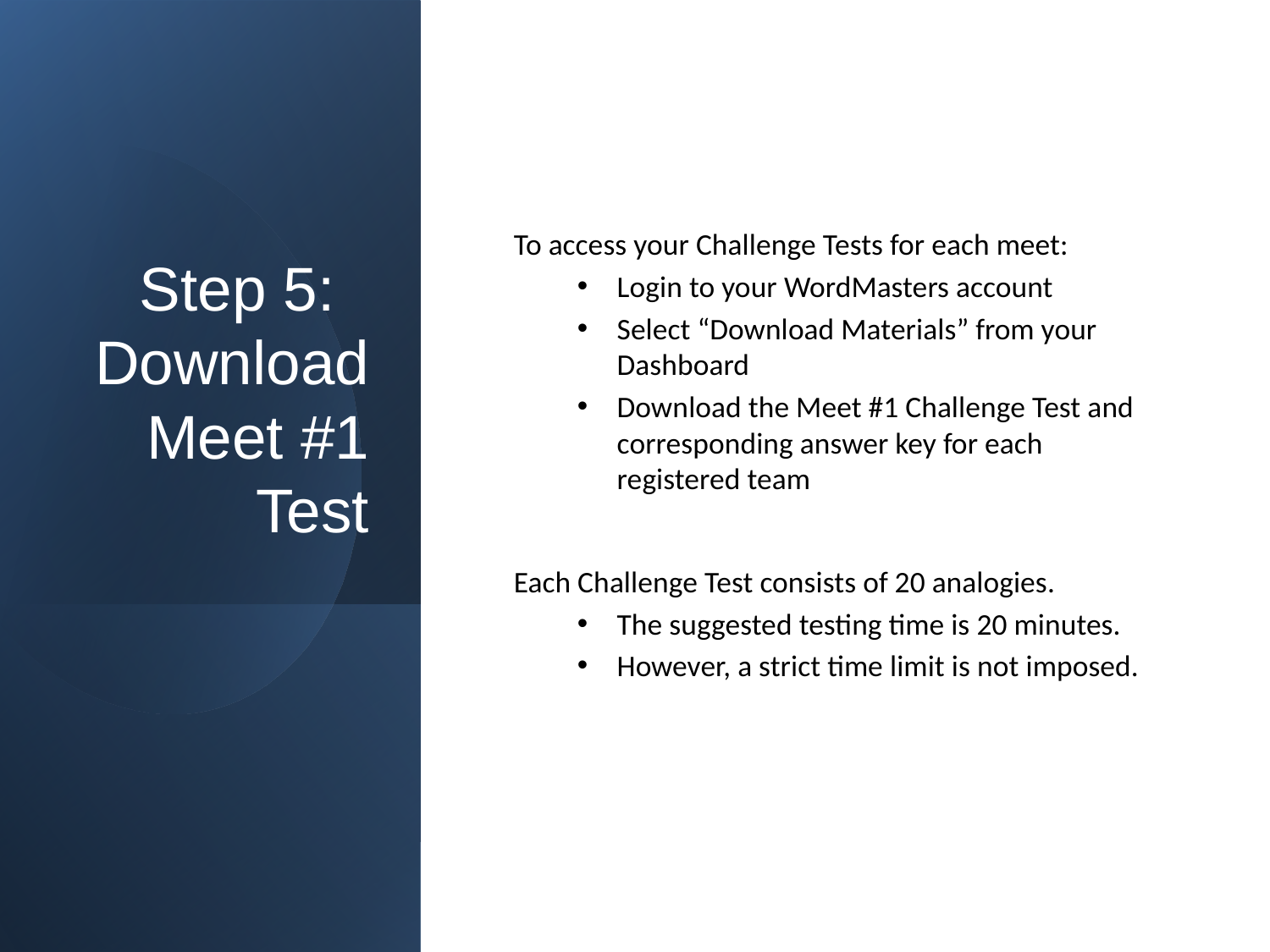

# Step 5:   Download Meet #1 Test
To access your Challenge Tests for each meet:
Login to your WordMasters account
Select “Download Materials” from your Dashboard
Download the Meet #1 Challenge Test and corresponding answer key for each registered team

Each Challenge Test consists of 20 analogies.
The suggested testing time is 20 minutes.
However, a strict time limit is not imposed.